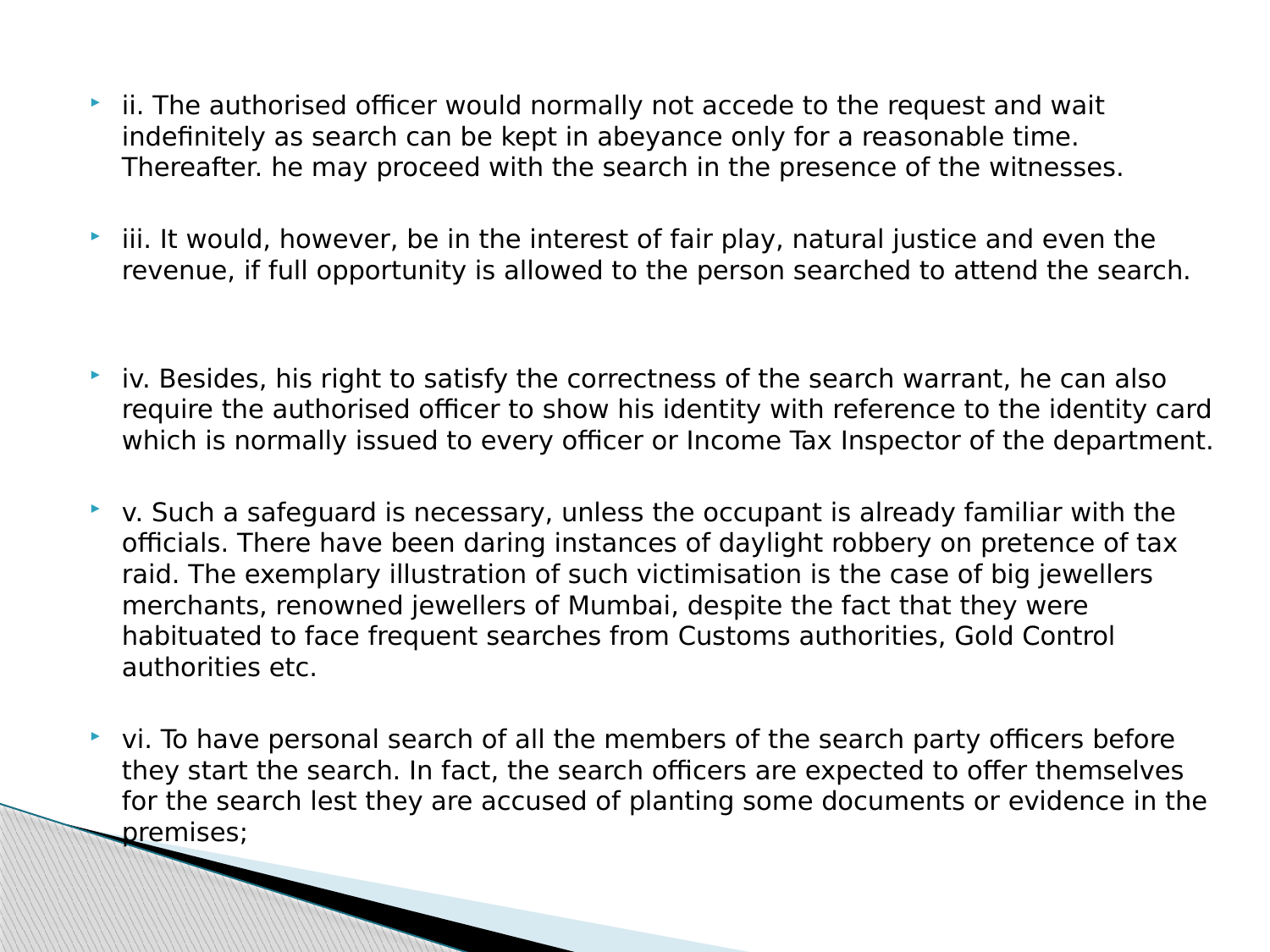

ii. The authorised officer would normally not accede to the request and wait indefinitely as search can be kept in abeyance only for a reasonable time. Thereafter. he may proceed with the search in the presence of the witnesses.

iii. It would, however, be in the interest of fair play, natural justice and even the revenue, if full opportunity is allowed to the person searched to attend the search.

iv. Besides, his right to satisfy the correctness of the search warrant, he can also require the authorised officer to show his identity with reference to the identity card which is normally issued to every officer or Income Tax Inspector of the department.

v. Such a safeguard is necessary, unless the occupant is already familiar with the officials. There have been daring instances of daylight robbery on pretence of tax raid. The exemplary illustration of such victimisation is the case of big jewellers merchants, renowned jewellers of Mumbai, despite the fact that they were habituated to face frequent searches from Customs authorities, Gold Control authorities etc.

vi. To have personal search of all the members of the search party officers before they start the search. In fact, the search officers are expected to offer themselves for the search lest they are accused of planting some documents or evidence in the premises;